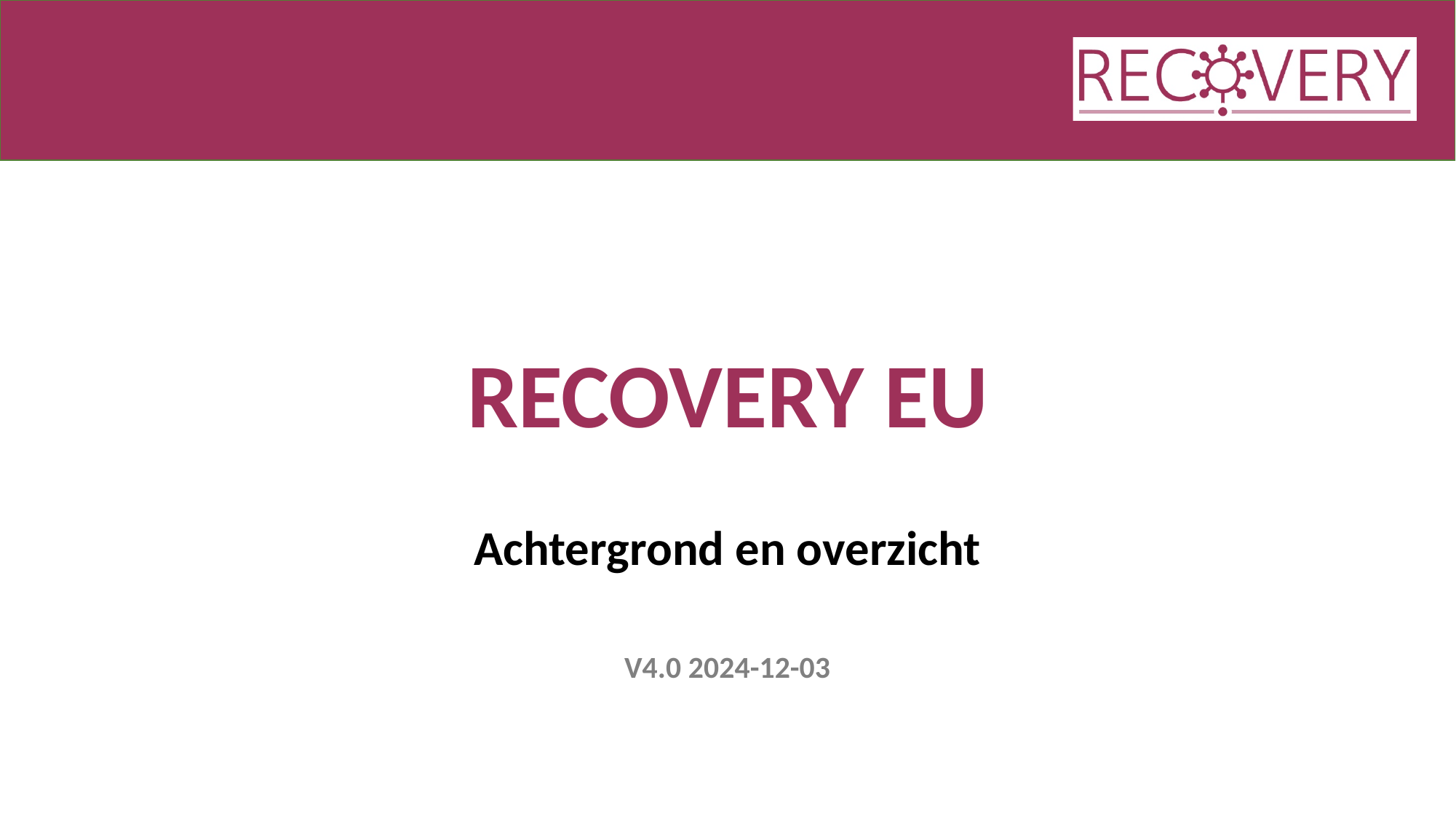

# RECOVERY EU
Achtergrond en overzicht

V4.0 2024-12-03